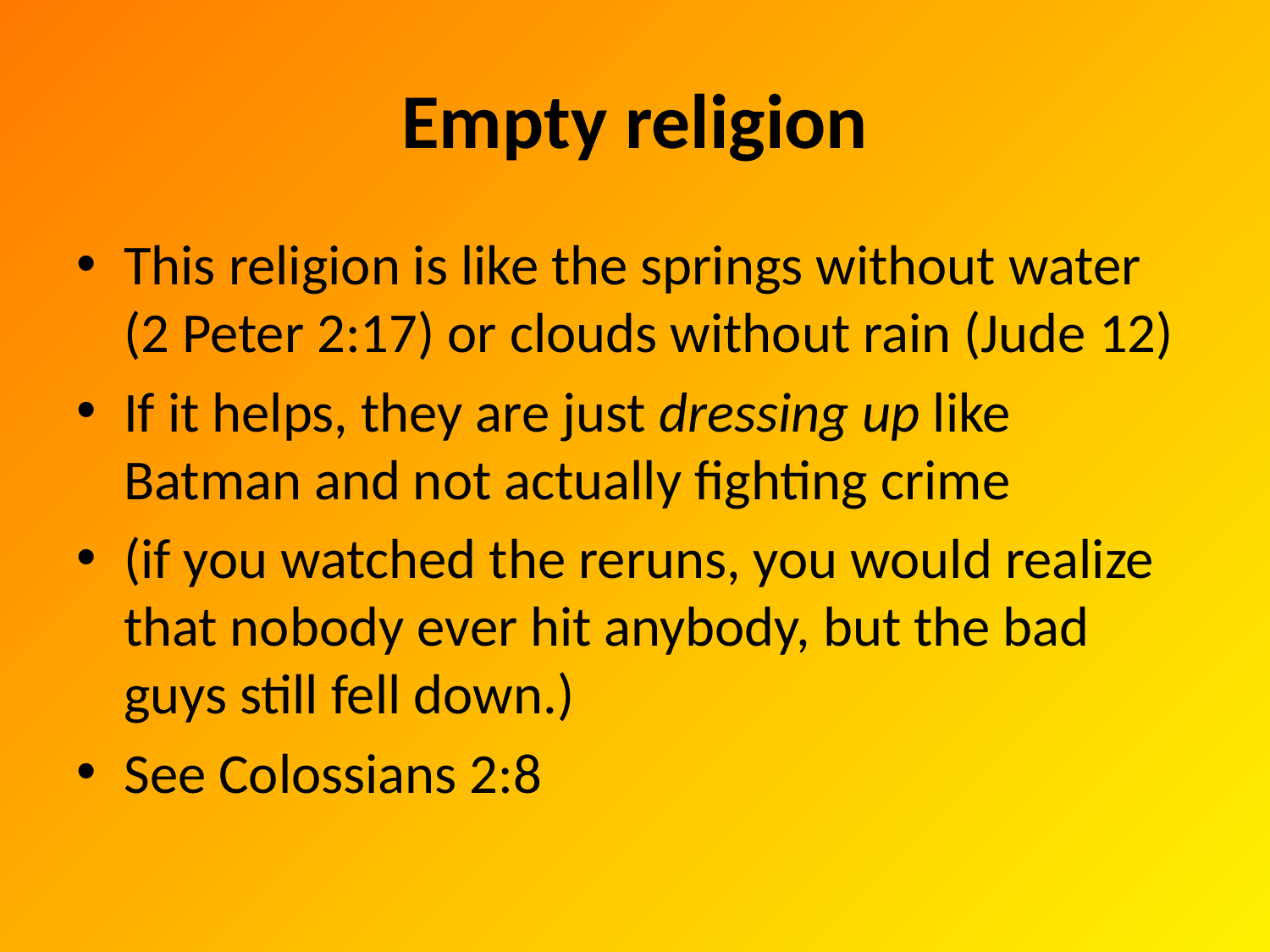

# Empty religion
This religion is like the springs without water (2 Peter 2:17) or clouds without rain (Jude 12)
If it helps, they are just dressing up like Batman and not actually fighting crime
(if you watched the reruns, you would realize that nobody ever hit anybody, but the bad guys still fell down.)
See Colossians 2:8